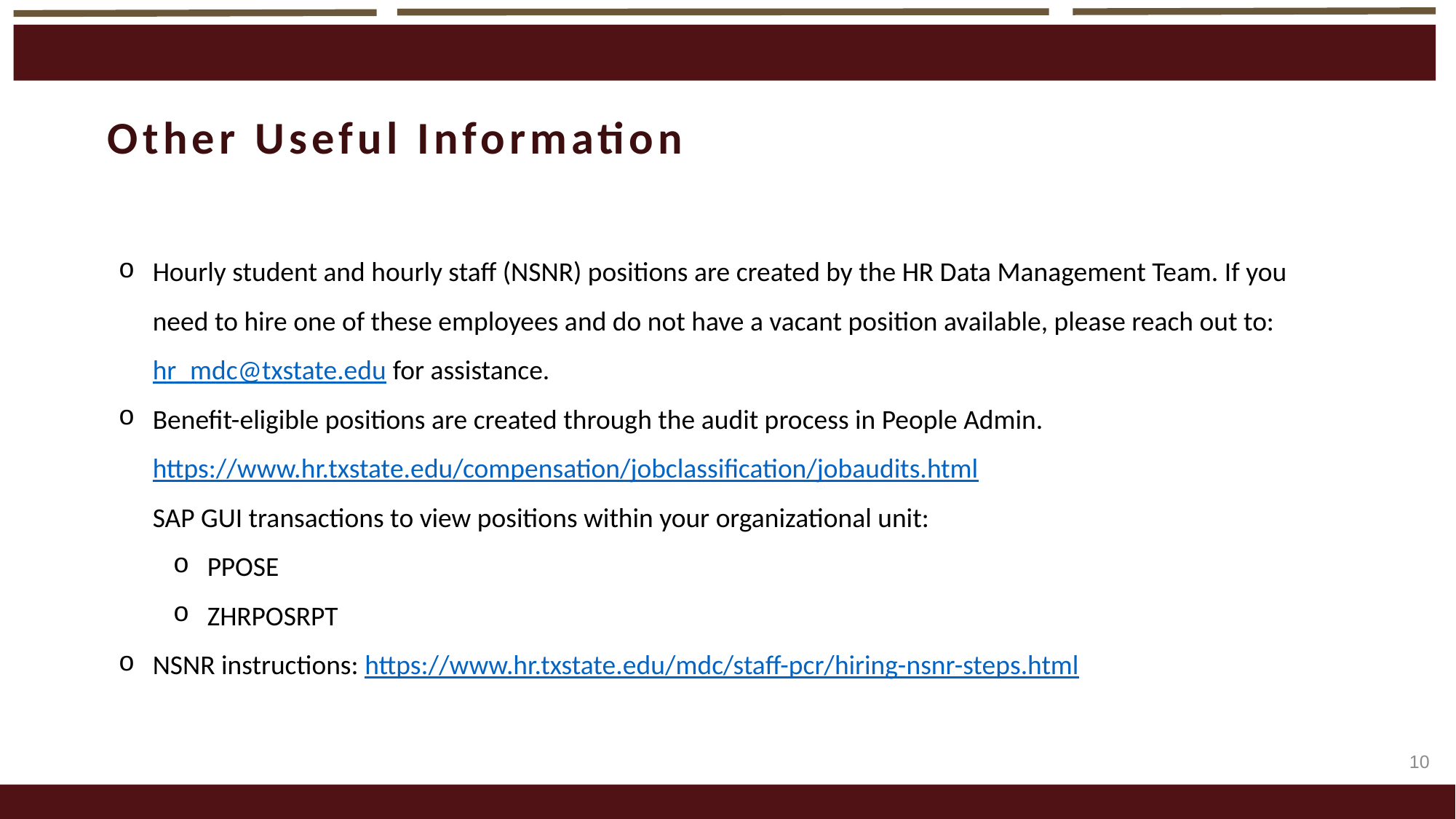

Other Useful Information

Hourly student and hourly staff (NSNR) positions are created by the HR Data Management Team. If you need to hire one of these employees and do not have a vacant position available, please reach out to: hr_mdc@txstate.edu for assistance.
Benefit-eligible positions are created through the audit process in People Admin. https://www.hr.txstate.edu/compensation/jobclassification/jobaudits.html
SAP GUI transactions to view positions within your organizational unit:
PPOSE
ZHRPOSRPT
NSNR instructions: https://www.hr.txstate.edu/mdc/staff-pcr/hiring-nsnr-steps.html
10